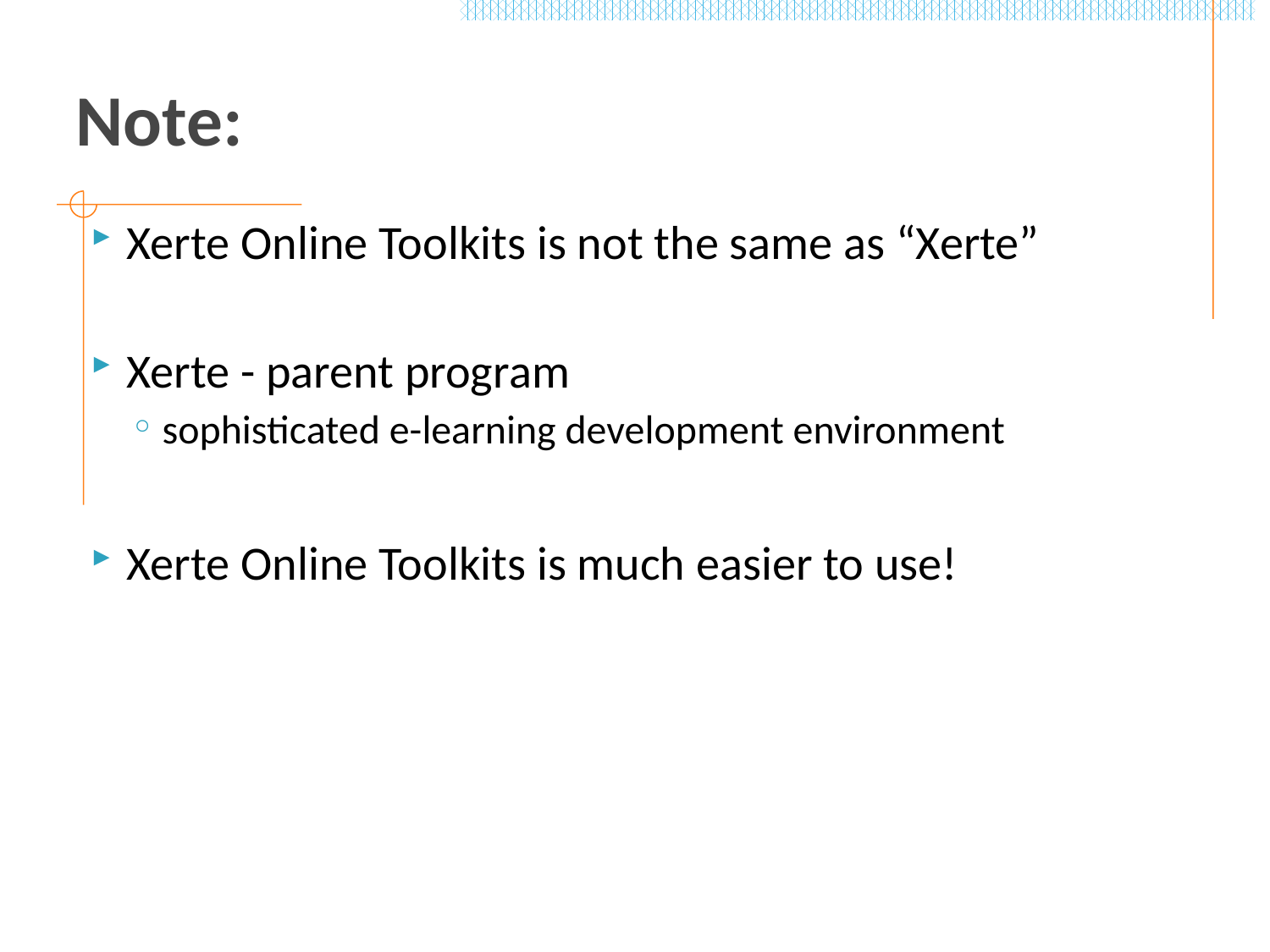

# Note:
Xerte Online Toolkits is not the same as “Xerte”

Xerte - parent program
sophisticated e-learning development environment

Xerte Online Toolkits is much easier to use!